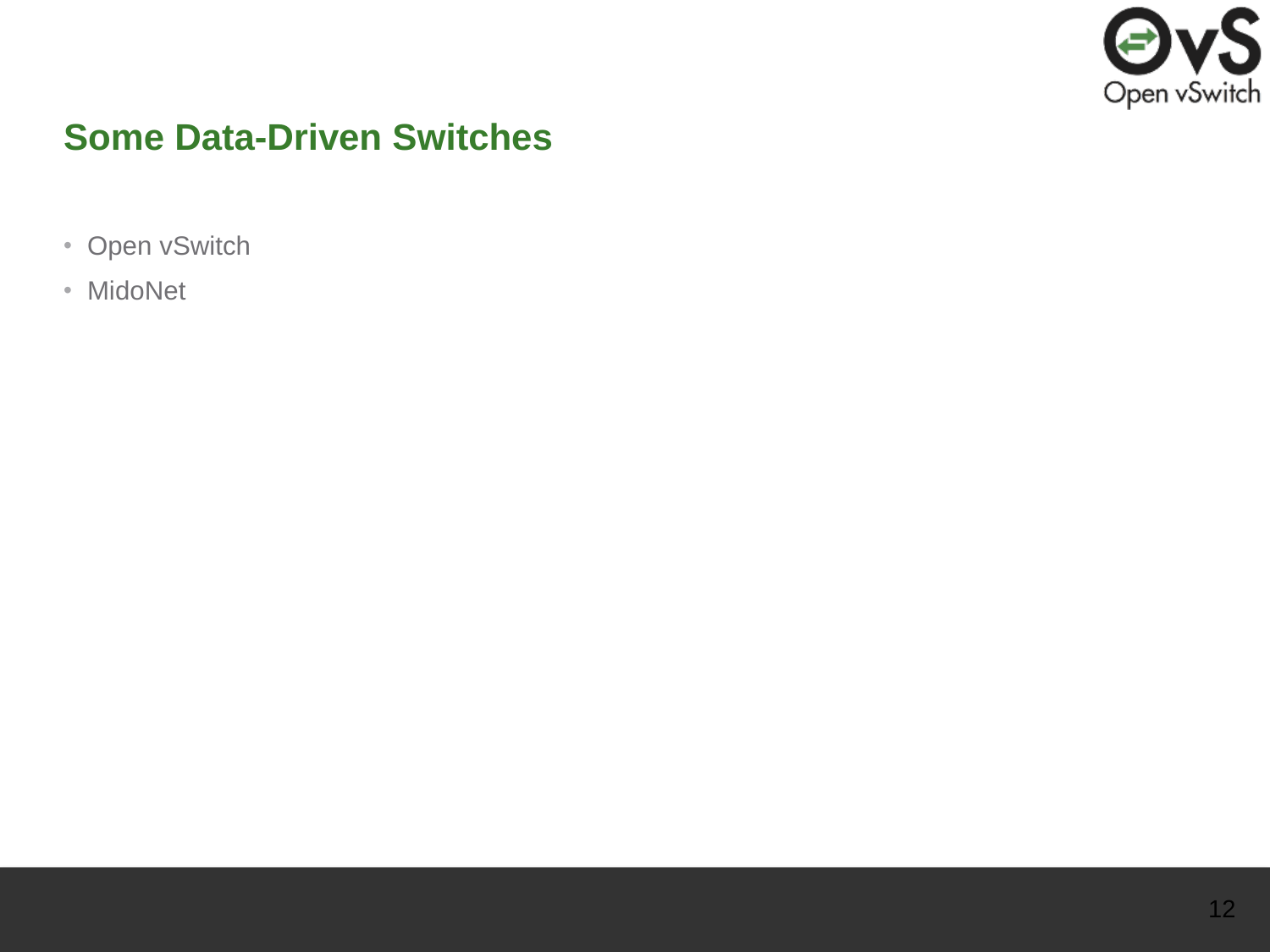

# Some Data-Driven Switches

Open vSwitch
MidoNet
12
CONFIDENTIAL